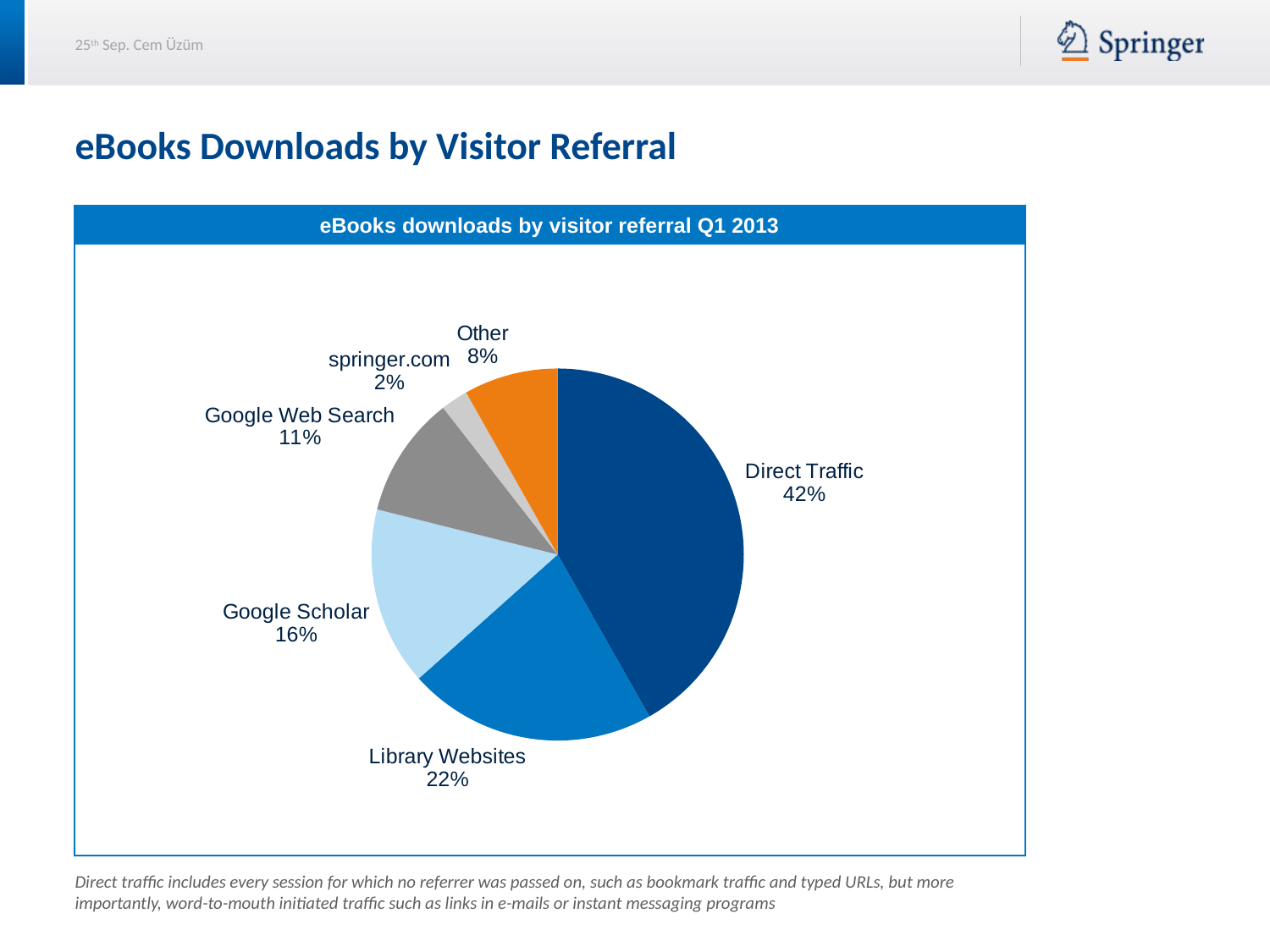

# eBooks Downloads by Visitor Referral
eBooks downloads by visitor referral Q1 2013

### Chart

| Category |  |
|---|---|
| Direct Traffic | 0.41795925601320166 |
| Library Websites | 0.21600000000000033 |
| Google Scholar | 0.15503291226242547 |
| Google Web Search | 0.1056018388936379 |
| springer.com | 0.023616209843095343 |
| Other | 0.08178978298764021 |
Direct traffic includes every session for which no referrer was passed on, such as bookmark traffic and typed URLs, but more importantly, word-to-mouth initiated traffic such as links in e-mails or instant messaging programs